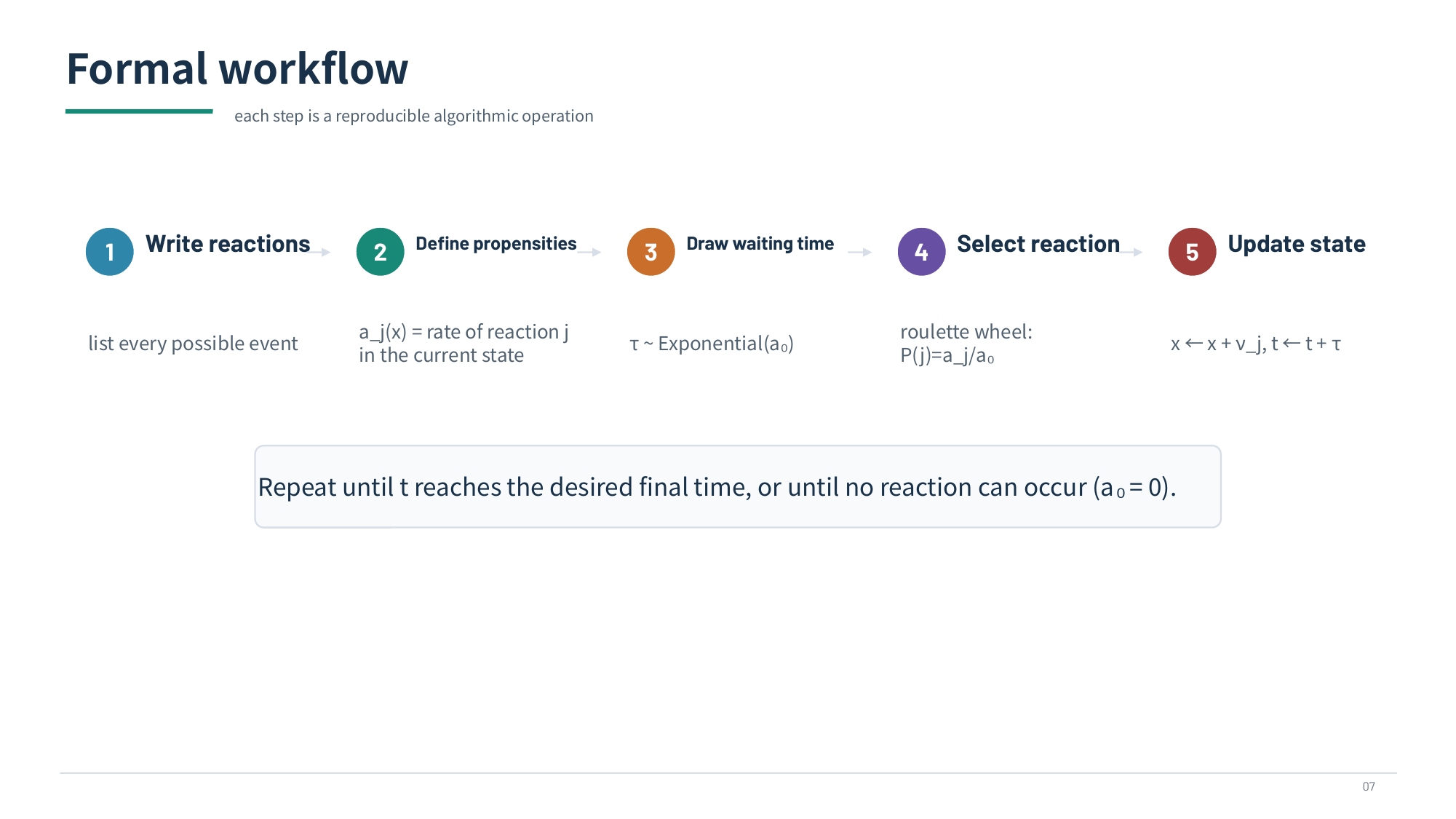

Formal workflow
each step is a reproducible algorithmic operation

Write reactions
Define propensities
Draw waiting time
Select reaction
Update state
1
2
3
4
5

list every possible event
a_j(x) = rate of reaction j in the current state
τ ~ Exponential(a₀)
roulette wheel: P(j)=a_j/a₀
x ← x + ν_j, t ← t + τ
Repeat until t reaches the desired final time, or until no reaction can occur (a₀ = 0).

07